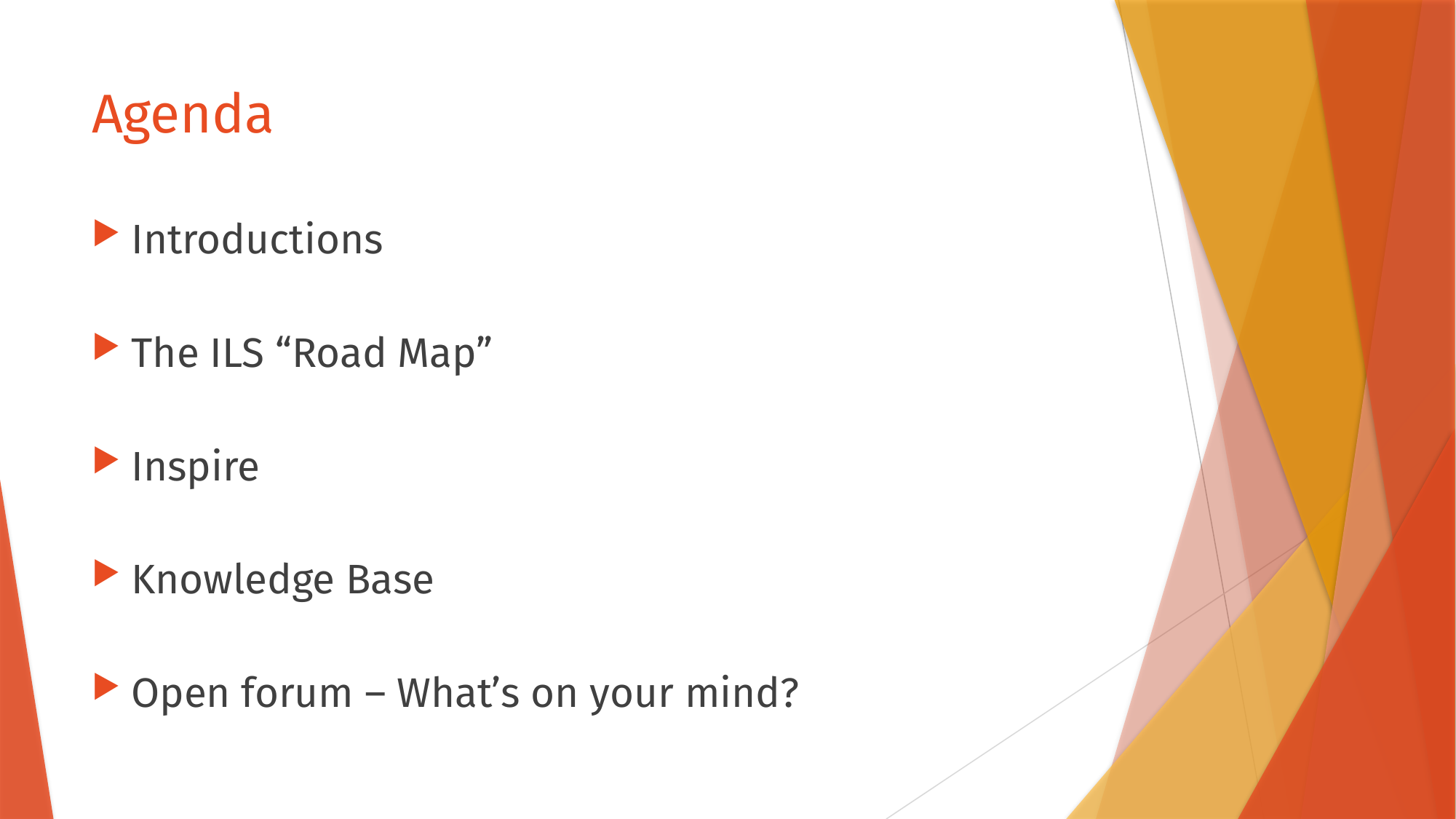

# Agenda
Introductions
The ILS “Road Map”
Inspire
Knowledge Base
Open forum – What’s on your mind?